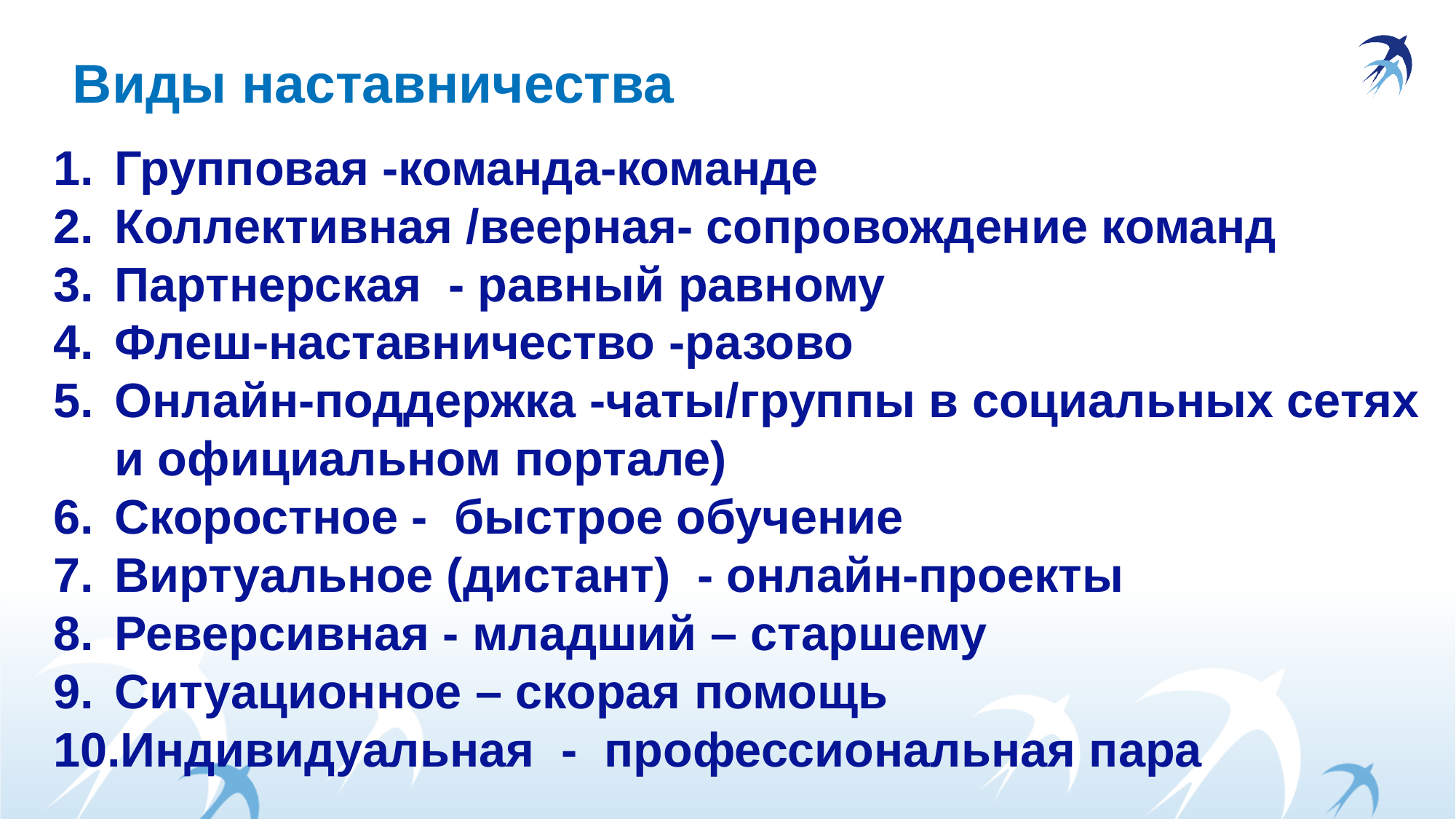

# Виды наставничества
Групповая -команда-команде
Коллективная /веерная- сопровождение команд
Партнерская  - равный равному
Флеш-наставничество -разово
Онлайн-поддержка -чаты/группы в социальных сетях и официальном портале)
Скоростное -  быстрое обучение
Виртуальное (дистант)  - онлайн-проекты
Реверсивная - младший – старшему
Ситуационное – скорая помощь
Индивидуальная  -  профессиональная пара